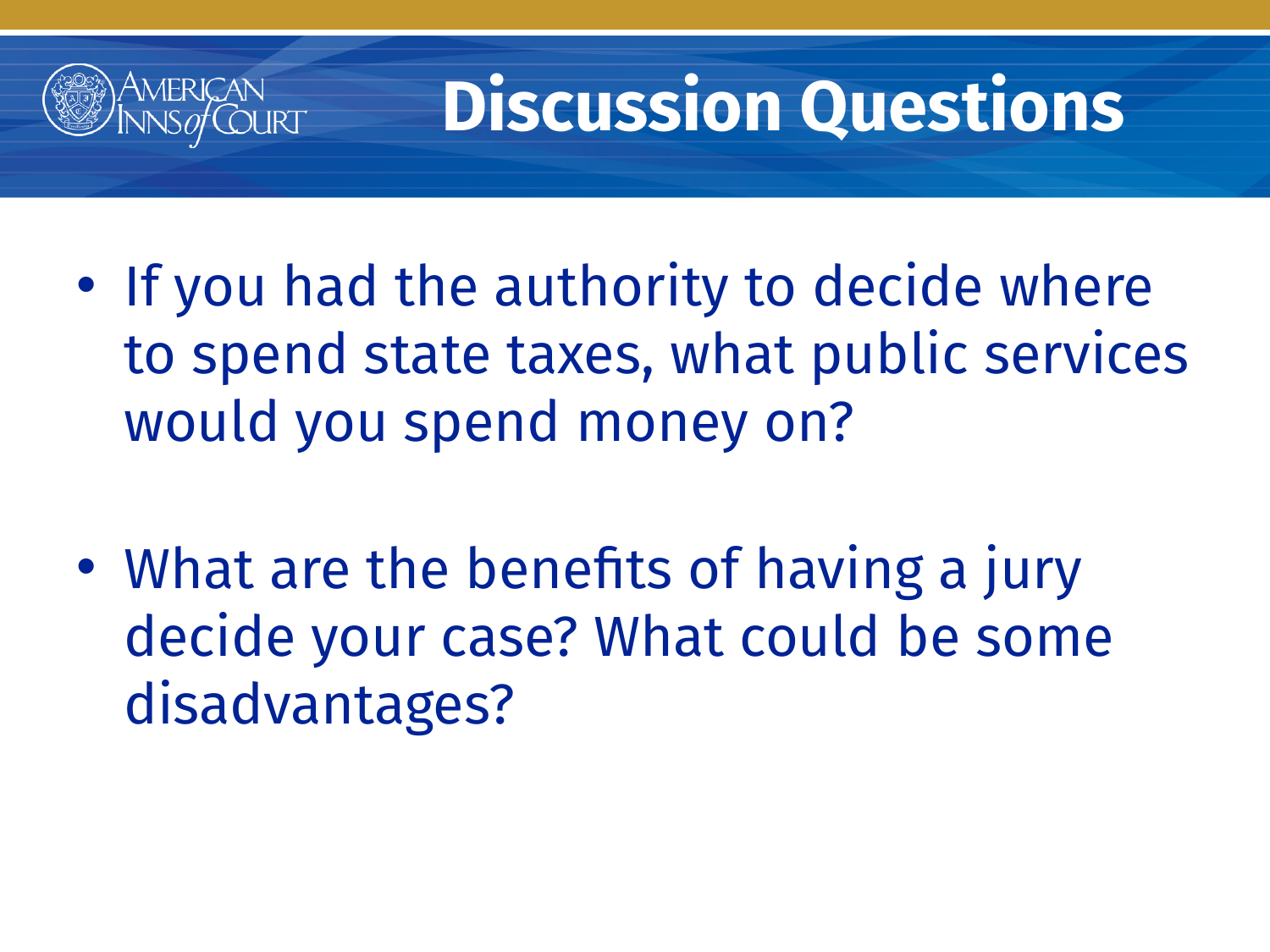

# Discussion Questions
If you had the authority to decide where to spend state taxes, what public services would you spend money on?
What are the benefits of having a jury decide your case? What could be some disadvantages?